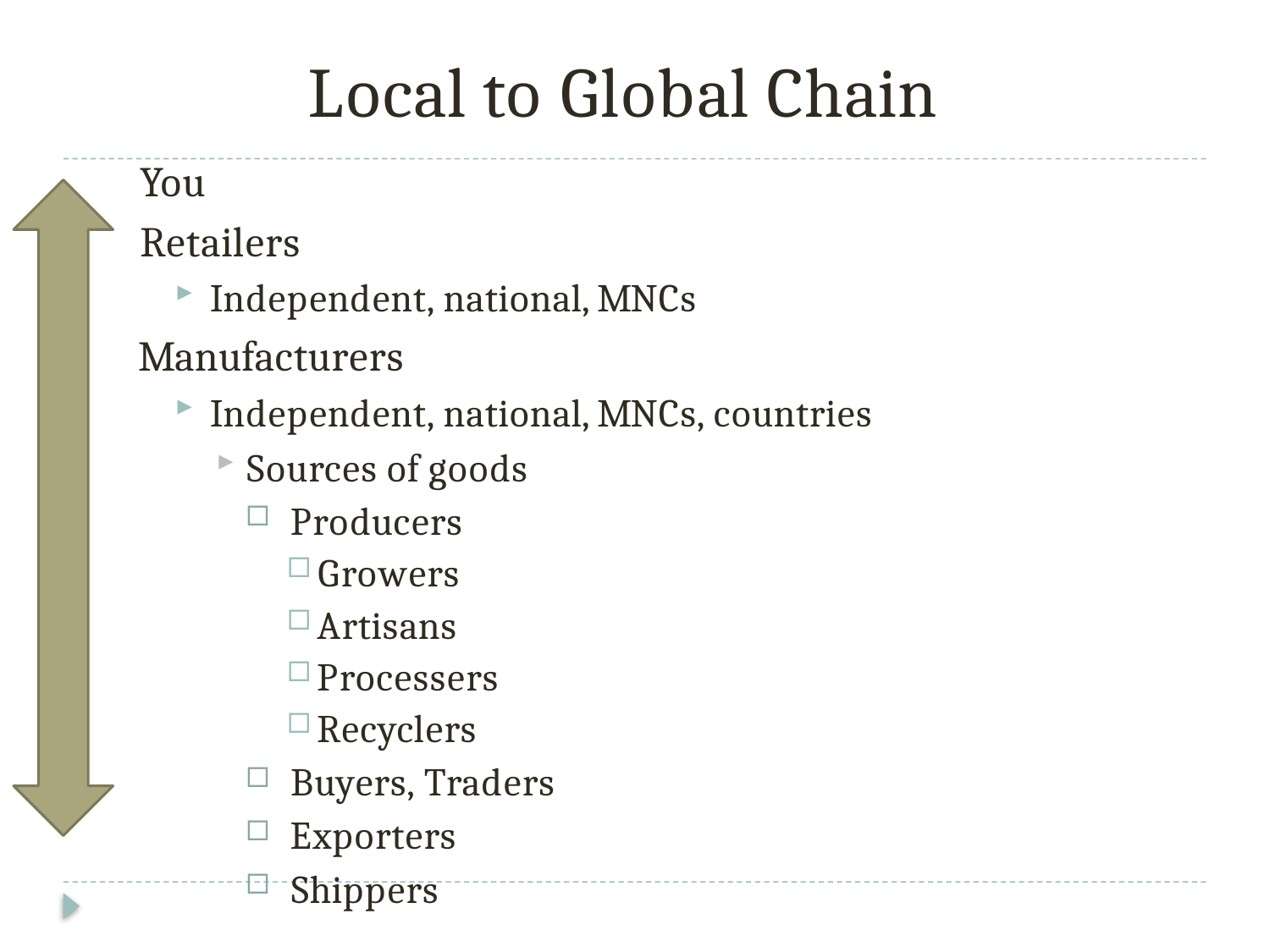

# Local to Global Chain
You
Retailers
Independent, national, MNCs
Manufacturers
Independent, national, MNCs, countries
Sources of goods
Producers
Growers
Artisans
Processers
Recyclers
Buyers, Traders
Exporters
Shippers